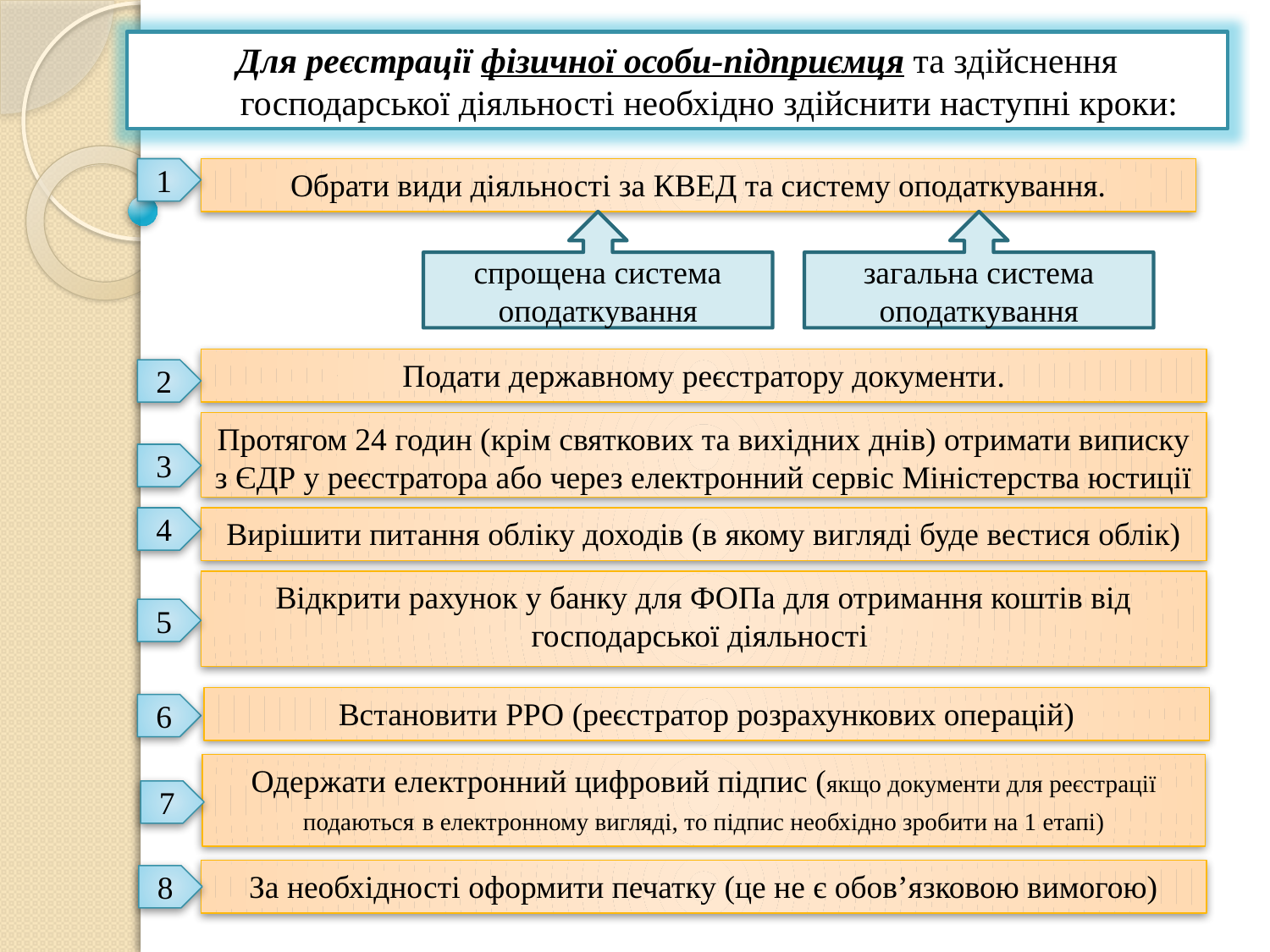

Для реєстрації фізичної особи-підприємця та здійснення господарської діяльності необхідно здійснити наступні кроки:
1
Обрати види діяльності за КВЕД та систему оподаткування.
спрощена система оподаткування
загальна система оподаткування
Подати державному реєстратору документи.
2
Протягом 24 годин (крім святкових та вихідних днів) отримати виписку з ЄДР у реєстратора або через електронний сервіс Міністерства юстиції
3
4
Вирішити питання обліку доходів (в якому вигляді буде вестися облік)
Відкрити рахунок у банку для ФОПа для отримання коштів від господарської діяльності
5
Встановити РРО (реєстратор розрахункових операцій)
6
Одержати електронний цифровий підпис (якщо документи для реєстрації подаються в електронному вигляді, то підпис необхідно зробити на 1 етапі)
7
За необхідності оформити печатку (це не є обов’язковою вимогою)
8